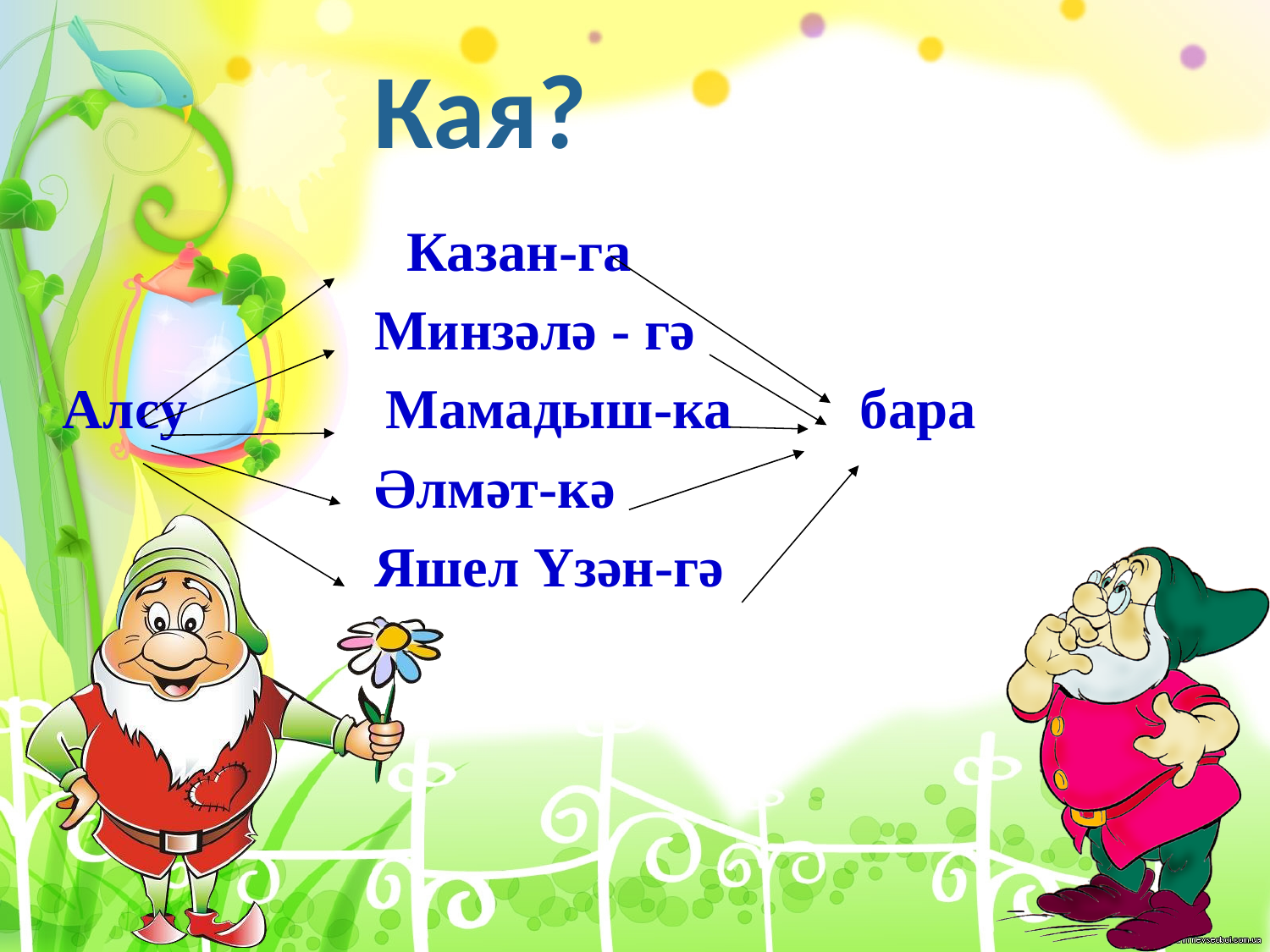

Кая?
                      Казан-га
                      Минзәлә - гә
Алсу              Мамадыш-ка         бара
                      Әлмәт-кә
                      Яшел Үзән-гә